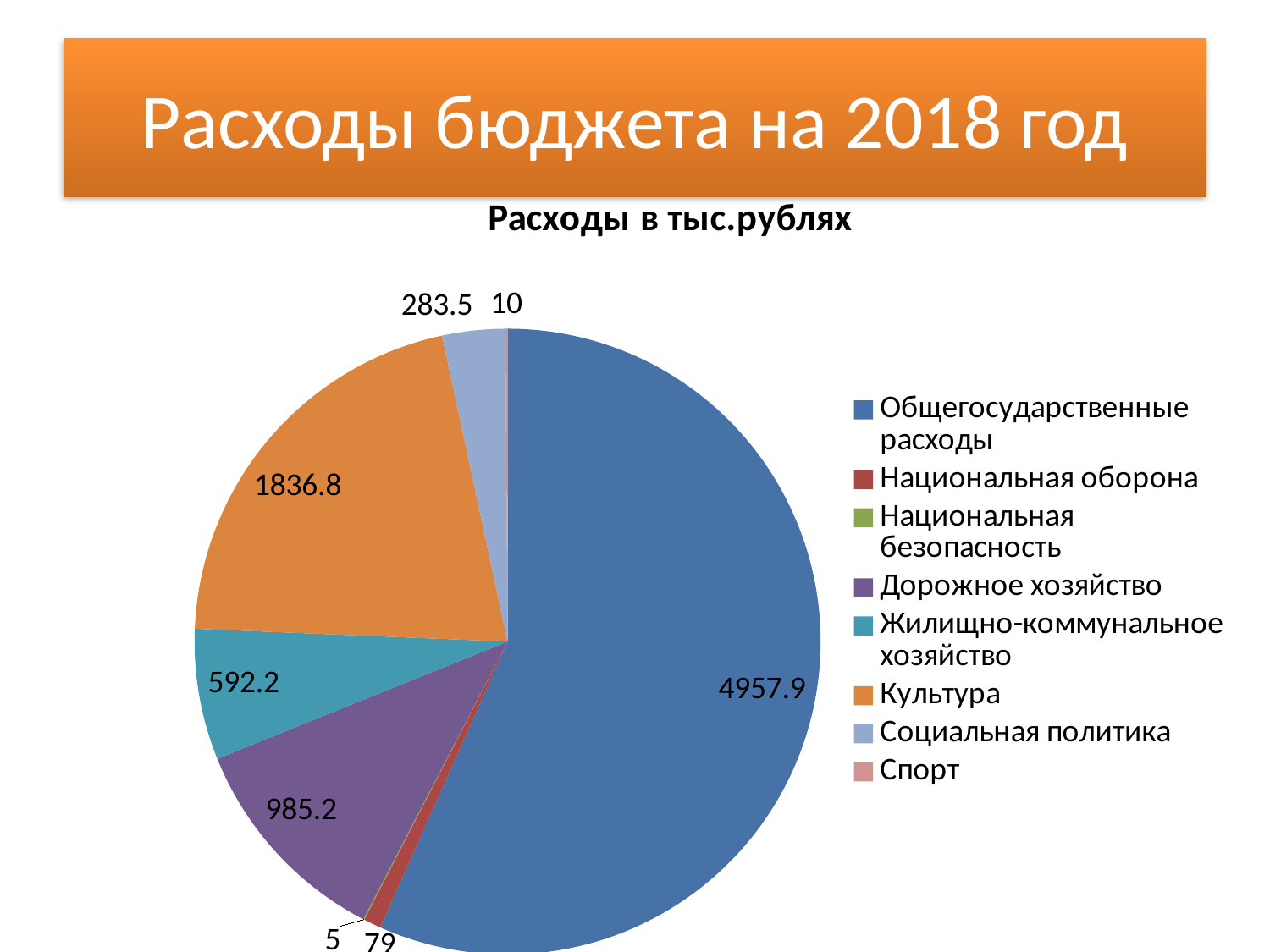

# Расходы бюджета на 2018 год

### Chart:

| Category | Расходы в тыс.рублях |
|---|---|
| Общегосударственные расходы | 4957.9 |
| Национальная оборона | 79.1 |
| Национальная безопасность | 5.0 |
| Дорожное хозяйство | 985.2 |
| Жилищно-коммунальное хозяйство | 592.2 |
| Культура | 1836.8 |
| Социальная политика | 283.5 |
| Спорт | 10.0 |